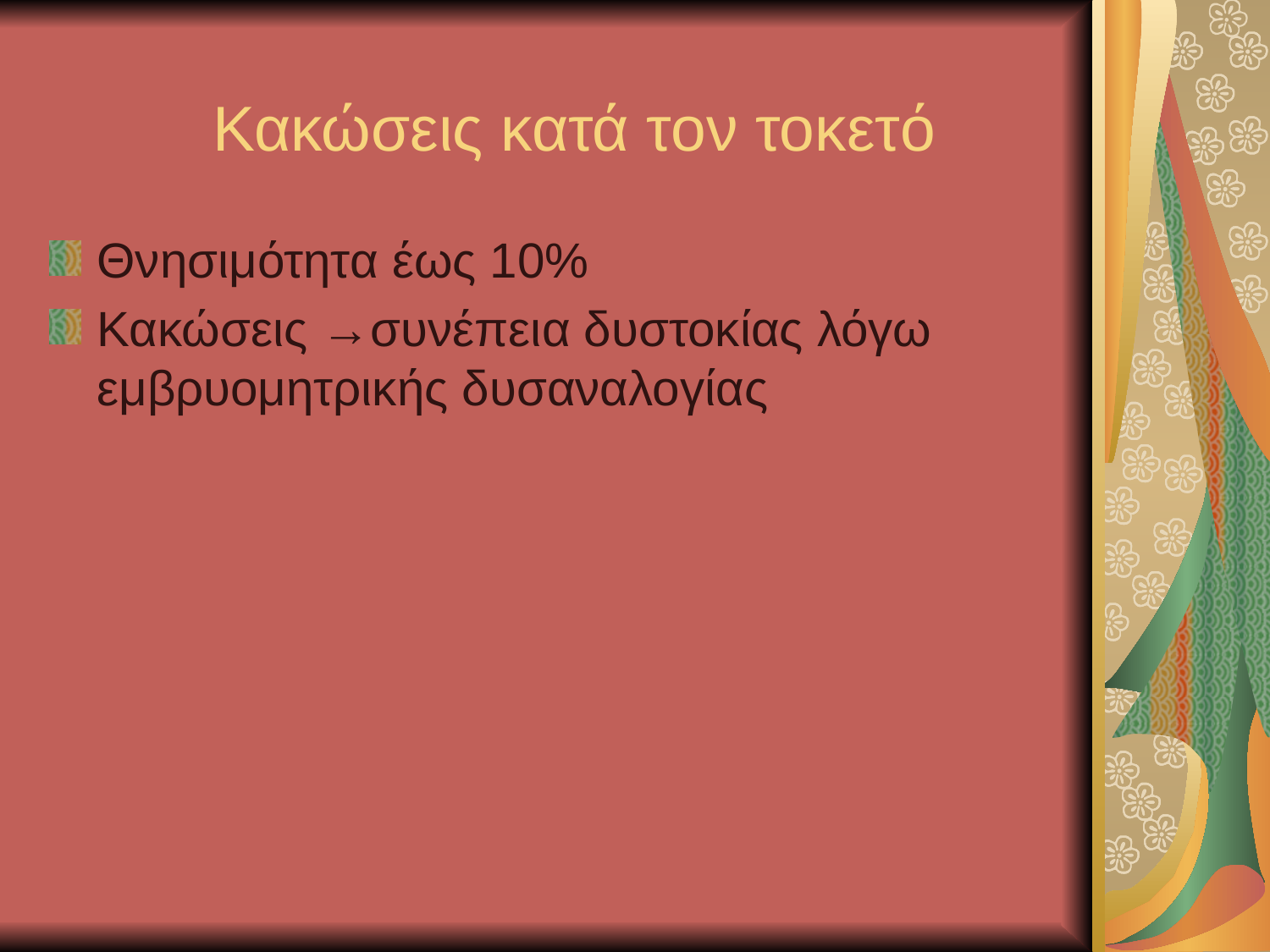

# Κακώσεις κατά τον τοκετό
Θνησιμότητα έως 10%
Κακώσεις →συνέπεια δυστοκίας λόγω εμβρυομητρικής δυσαναλογίας